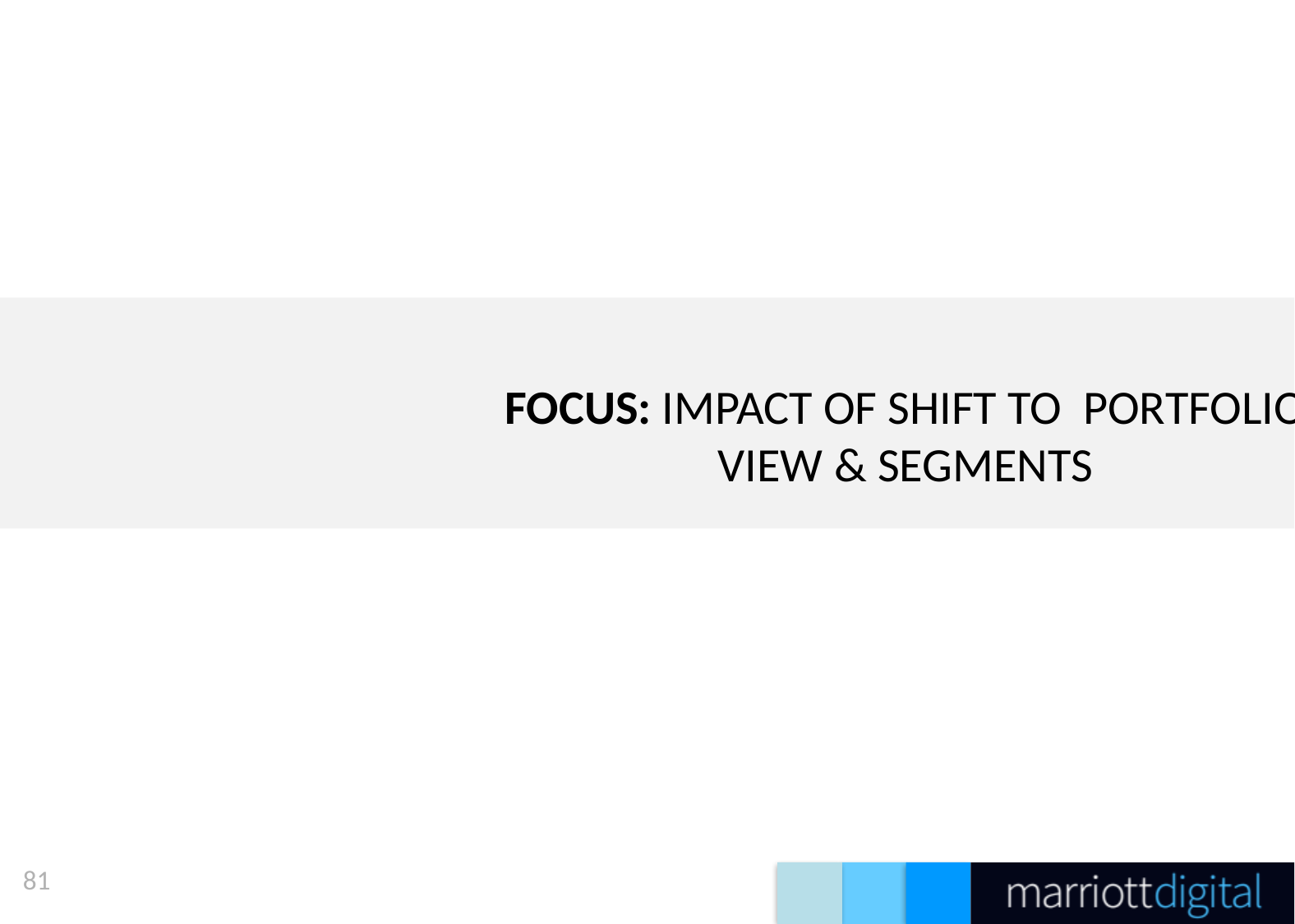

# FOCUS: IMPACT OF SHIFT TO  PORTFOLIO VIEW & SEGMENTS
81